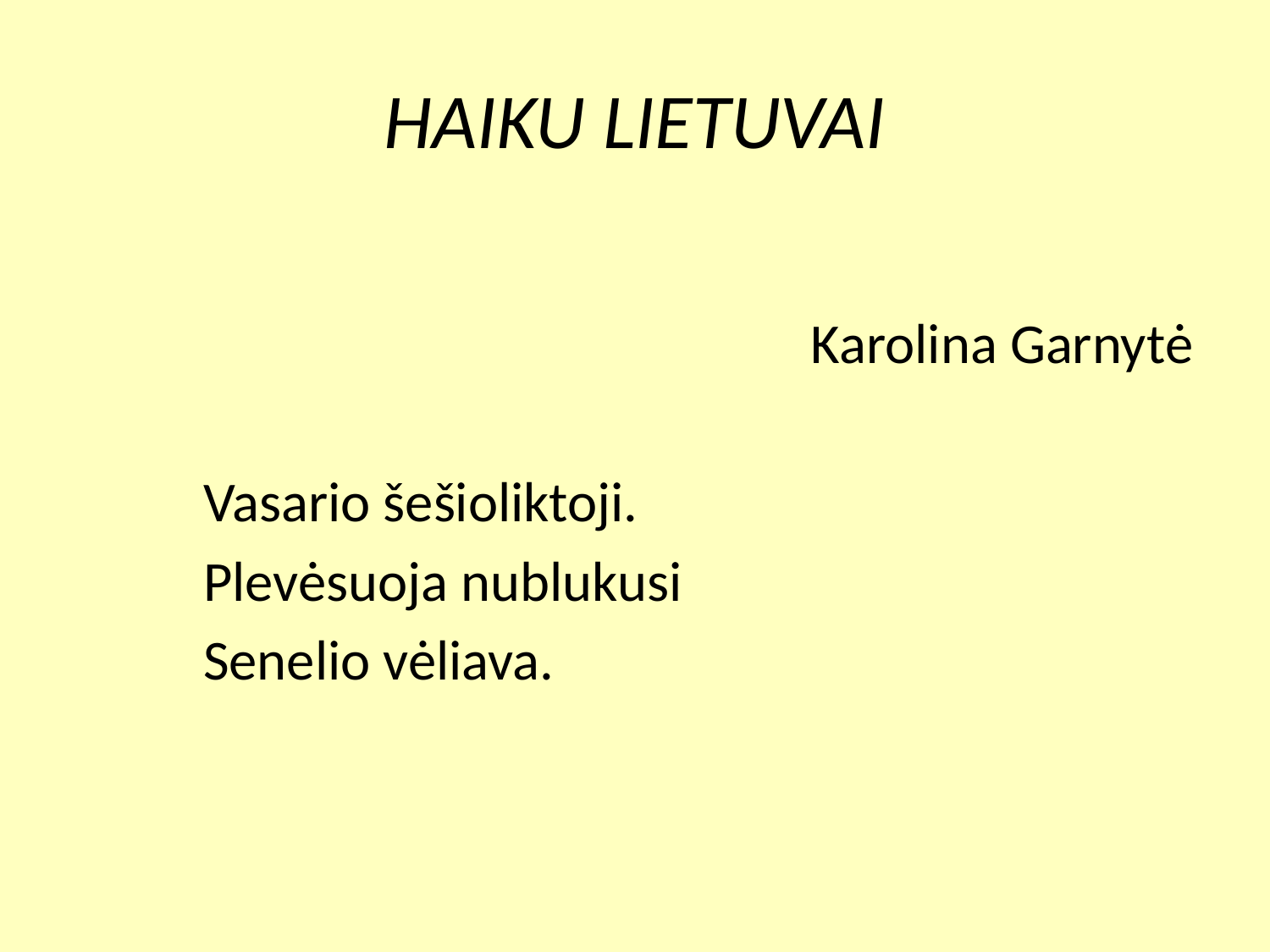

# HAIKU LIETUVAI

Karolina Garnytė

	Vasario šešioliktoji.
	Plevėsuoja nublukusi
	Senelio vėliava.